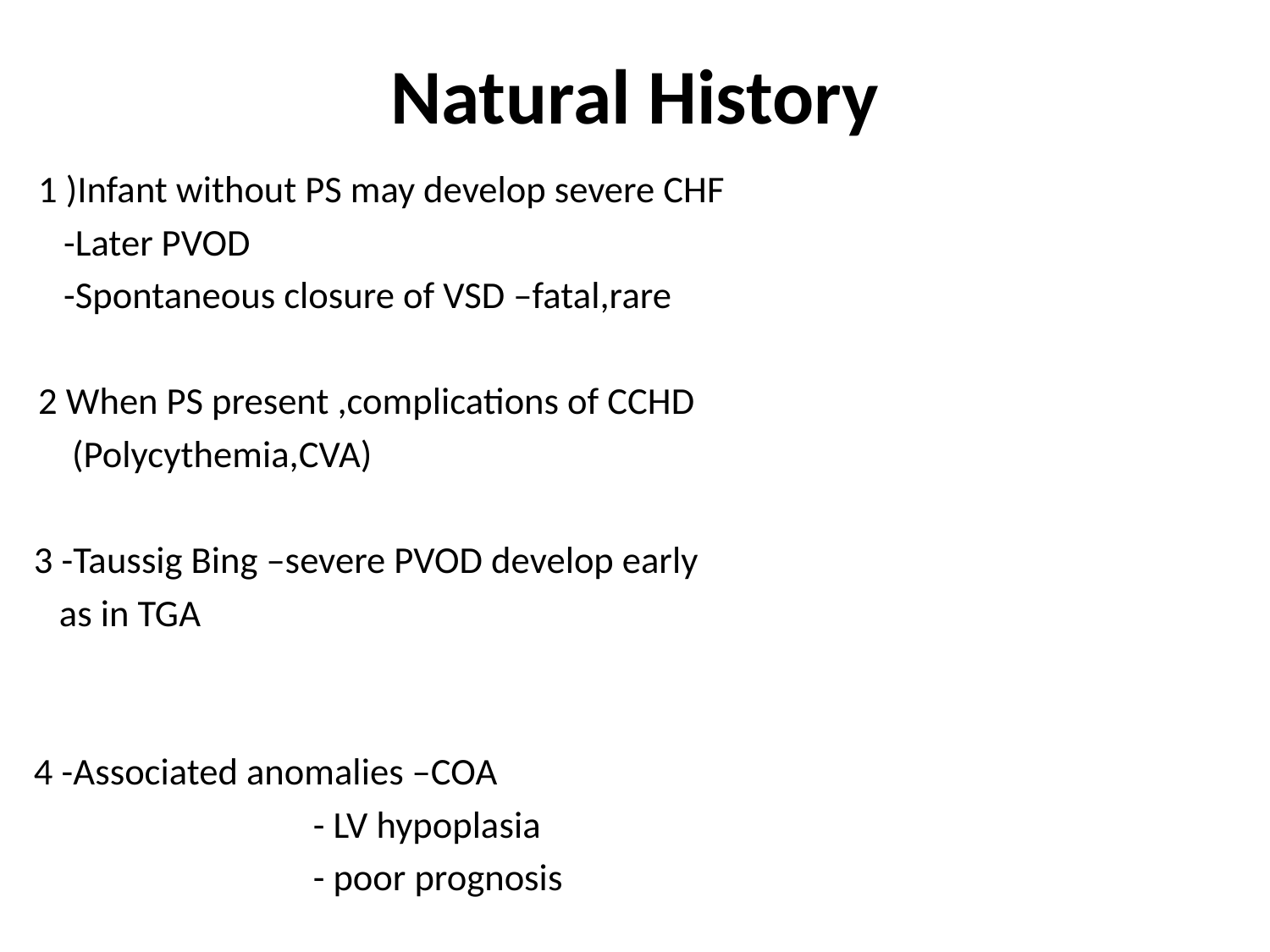

# Natural History
1 )Infant without PS may develop severe CHF
   -Later PVOD
   -Spontaneous closure of VSD –fatal,rare

2 When PS present ,complications of CCHD
    (Polycythemia,CVA)

3 -Taussig Bing –severe PVOD develop early
   as in TGA

4 -Associated anomalies –COA
                                 - LV hypoplasia
                                 - poor prognosis